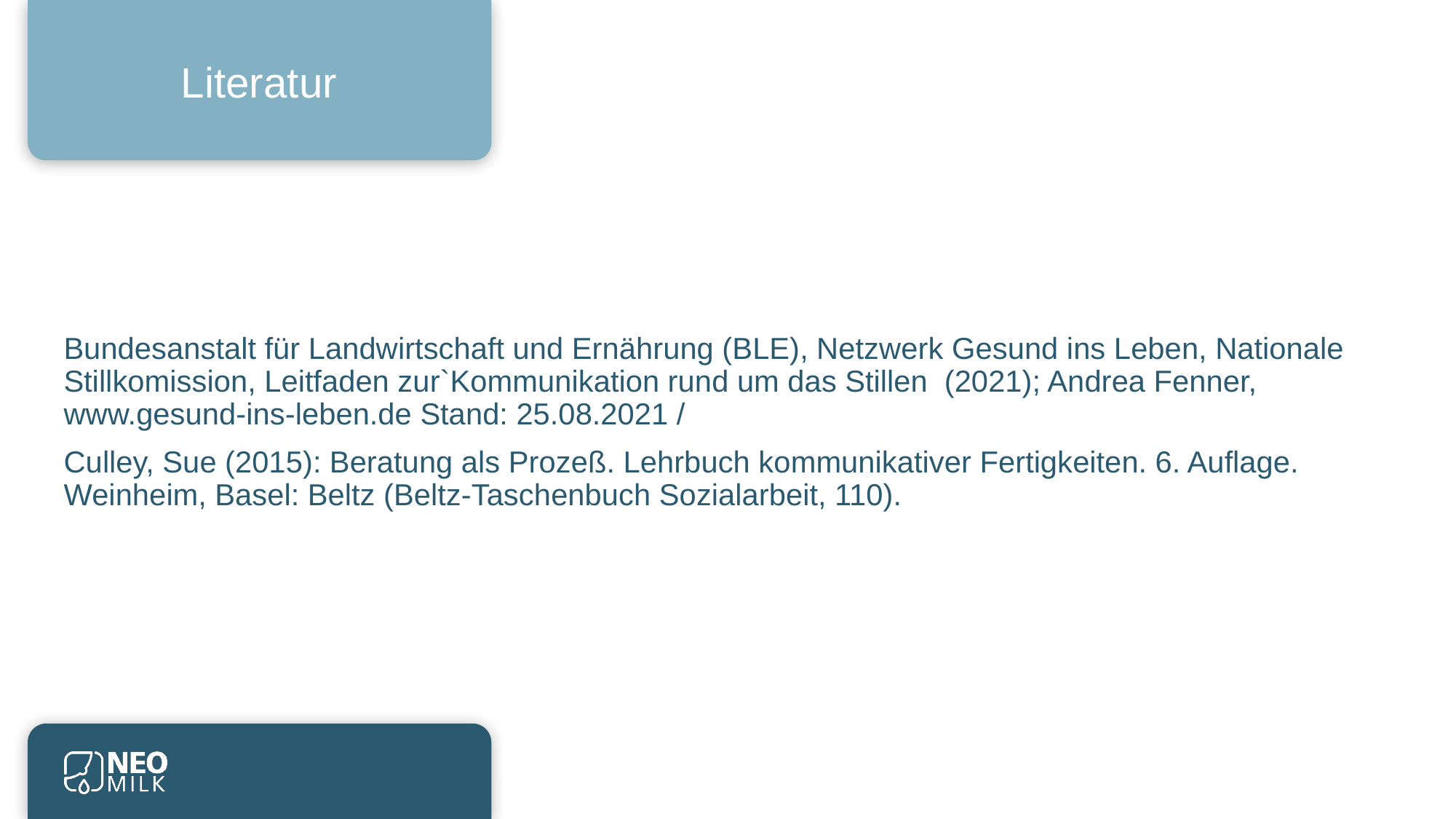

Literatur
Bundesanstalt für Landwirtschaft und Ernährung (BLE), Netzwerk Gesund ins Leben, Nationale Stillkomission, Leitfaden zur`Kommunikation rund um das Stillen  (2021); Andrea Fenner, www.gesund-ins-leben.de Stand: 25.08.2021 /
Culley, Sue (2015): Beratung als Prozeß. Lehrbuch kommunikativer Fertigkeiten. 6. Auflage. Weinheim, Basel: Beltz (Beltz-Taschenbuch Sozialarbeit, 110).